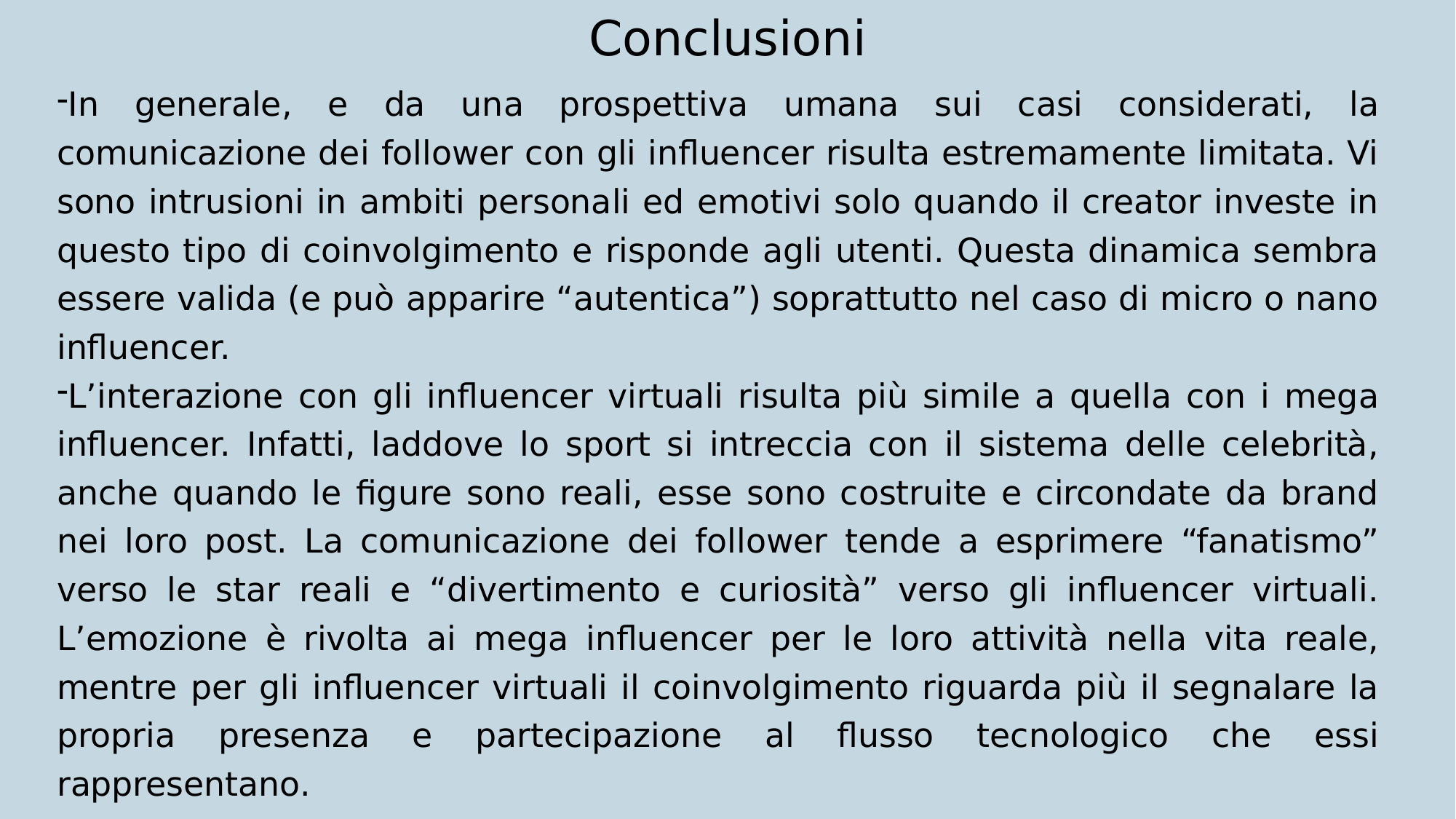

# Conclusioni
In generale, e da una prospettiva umana sui casi considerati, la comunicazione dei follower con gli influencer risulta estremamente limitata. Vi sono intrusioni in ambiti personali ed emotivi solo quando il creator investe in questo tipo di coinvolgimento e risponde agli utenti. Questa dinamica sembra essere valida (e può apparire “autentica”) soprattutto nel caso di micro o nano influencer.
L’interazione con gli influencer virtuali risulta più simile a quella con i mega influencer. Infatti, laddove lo sport si intreccia con il sistema delle celebrità, anche quando le figure sono reali, esse sono costruite e circondate da brand nei loro post. La comunicazione dei follower tende a esprimere “fanatismo” verso le star reali e “divertimento e curiosità” verso gli influencer virtuali. L’emozione è rivolta ai mega influencer per le loro attività nella vita reale, mentre per gli influencer virtuali il coinvolgimento riguarda più il segnalare la propria presenza e partecipazione al flusso tecnologico che essi rappresentano.